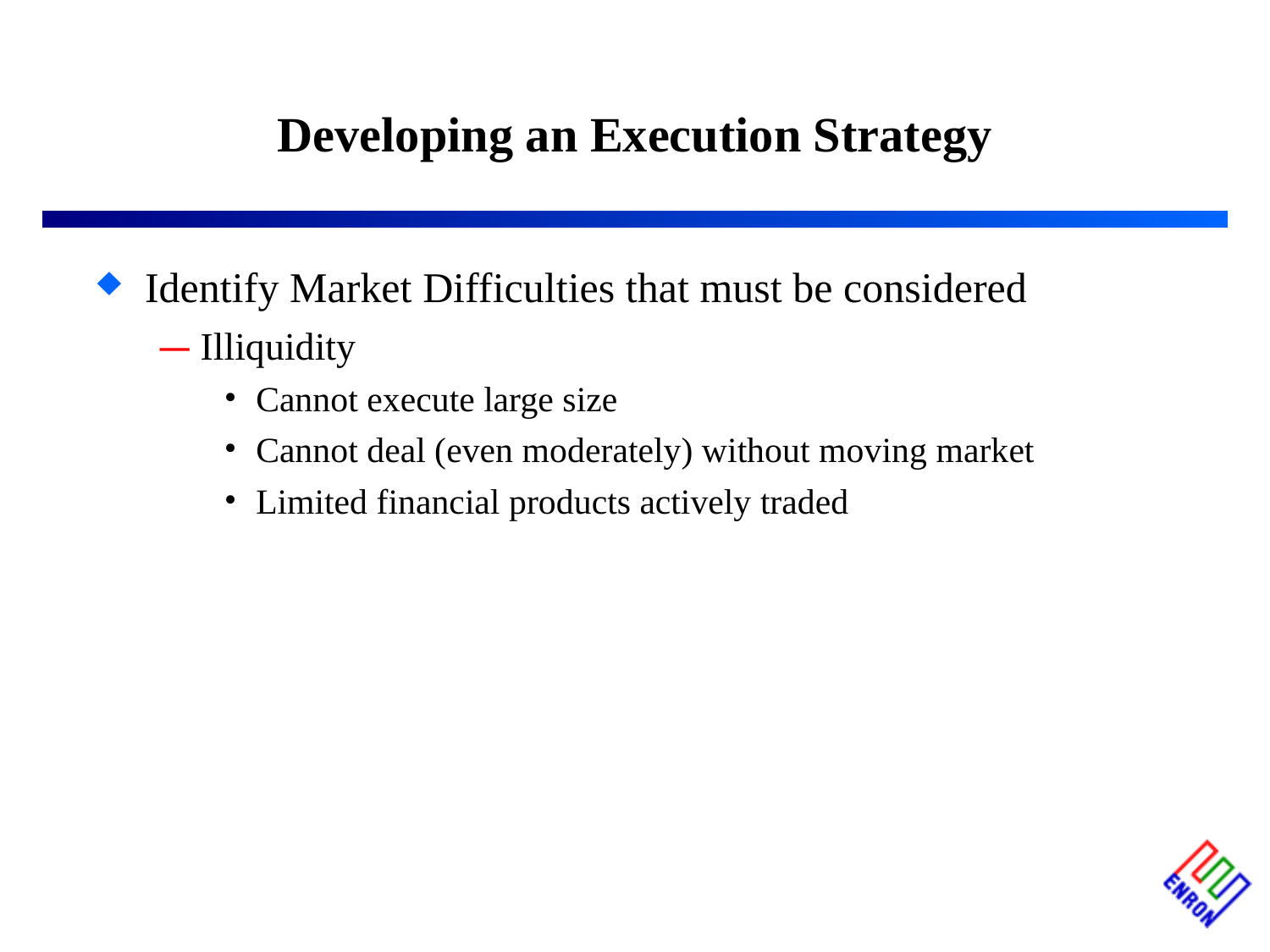

# Developing an Execution Strategy
Identify Market Difficulties that must be considered
Illiquidity
Cannot execute large size
Cannot deal (even moderately) without moving market
Limited financial products actively traded